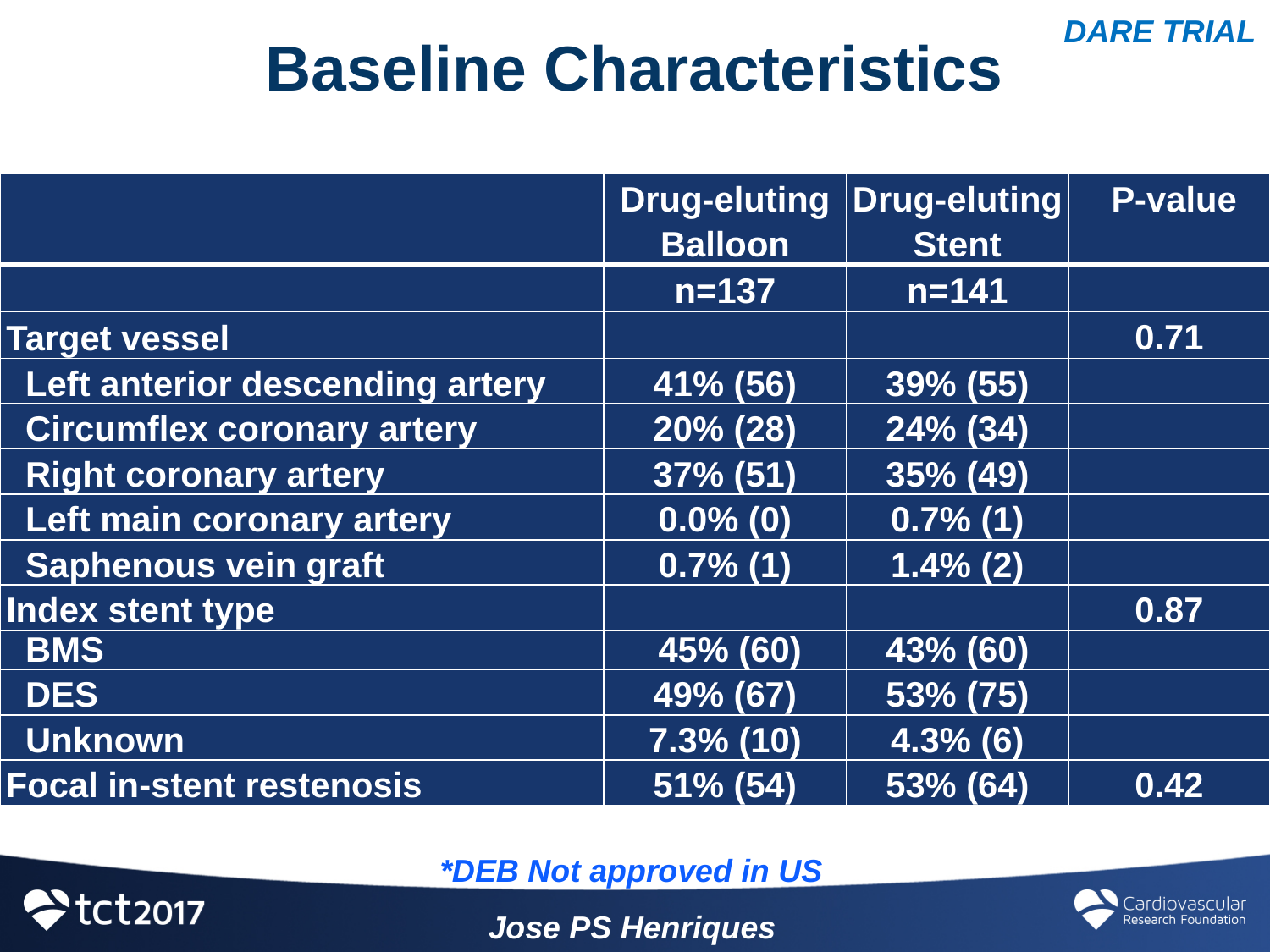

DARE TRIAL
# Baseline Characteristics
|  | Drug-eluting Balloon | Drug-eluting Stent | P-value |
| --- | --- | --- | --- |
|  | n=137 | n=141 |  |
| Target vessel |  |  | 0.71 |
| Left anterior descending artery | 41% (56) | 39% (55) |  |
| Circumflex coronary artery | 20% (28) | 24% (34) |  |
| Right coronary artery | 37% (51) | 35% (49) |  |
| Left main coronary artery | 0.0% (0) | 0.7% (1) |  |
| Saphenous vein graft | 0.7% (1) | 1.4% (2) |  |
| Index stent type |  |  | 0.87 |
| BMS | 45% (60) | 43% (60) |  |
| DES | 49% (67) | 53% (75) |  |
| Unknown | 7.3% (10) | 4.3% (6) |  |
| Focal in-stent restenosis | 51% (54) | 53% (64) | 0.42 |
*DEB Not approved in US
Jose PS Henriques